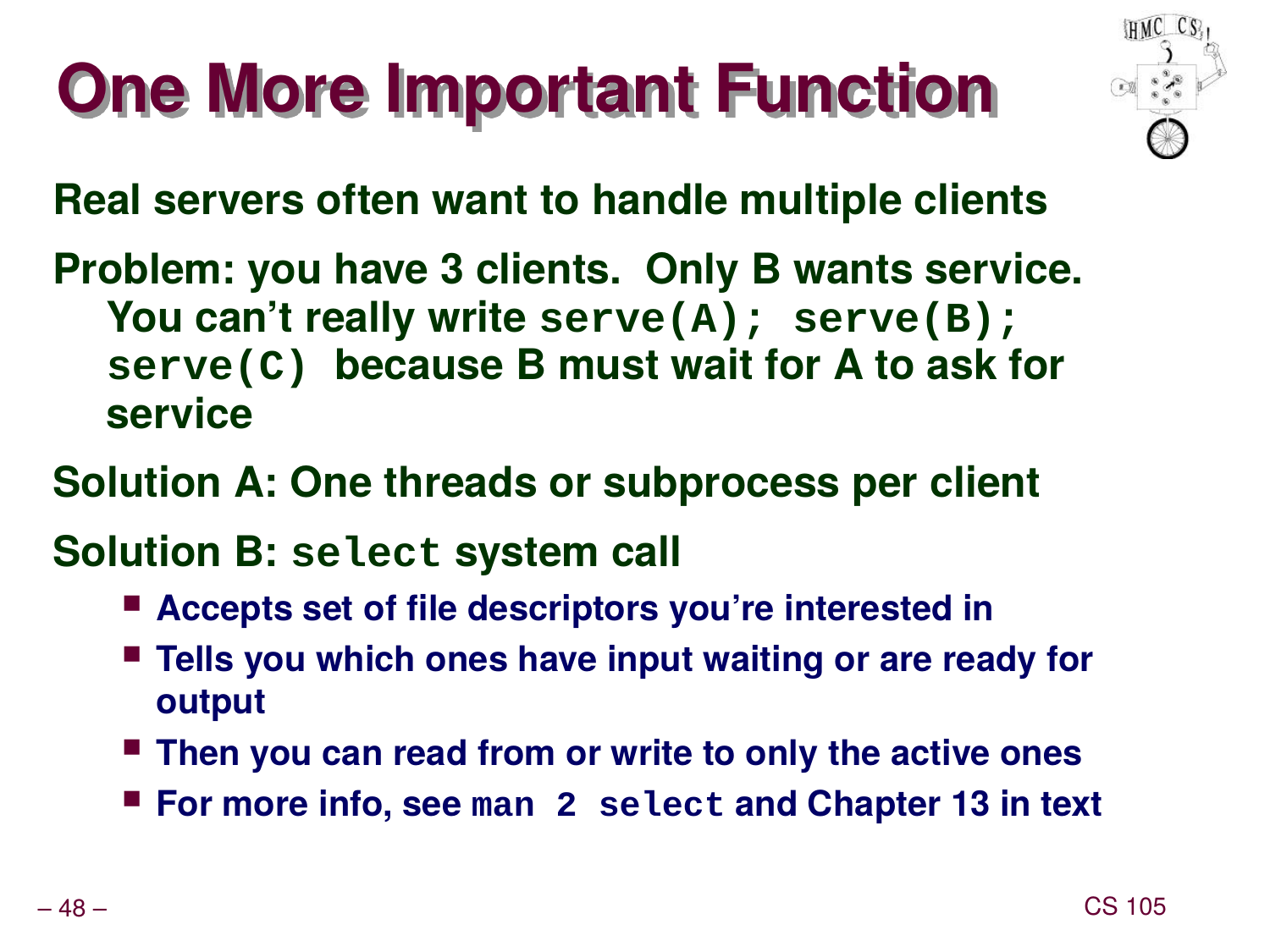

# One More Important Function
Real servers often want to handle multiple clients
Problem: you have 3 clients.  Only B wants service.  You can’t really write serve(A); serve(B); serve(C) because B must wait for A to ask for service
Solution A: One threads or subprocess per client
Solution B: select system call
Accepts set of file descriptors you’re interested in
Tells you which ones have input waiting or are ready for output
Then you can read from or write to only the active ones
For more info, see man 2 select and Chapter 13 in text